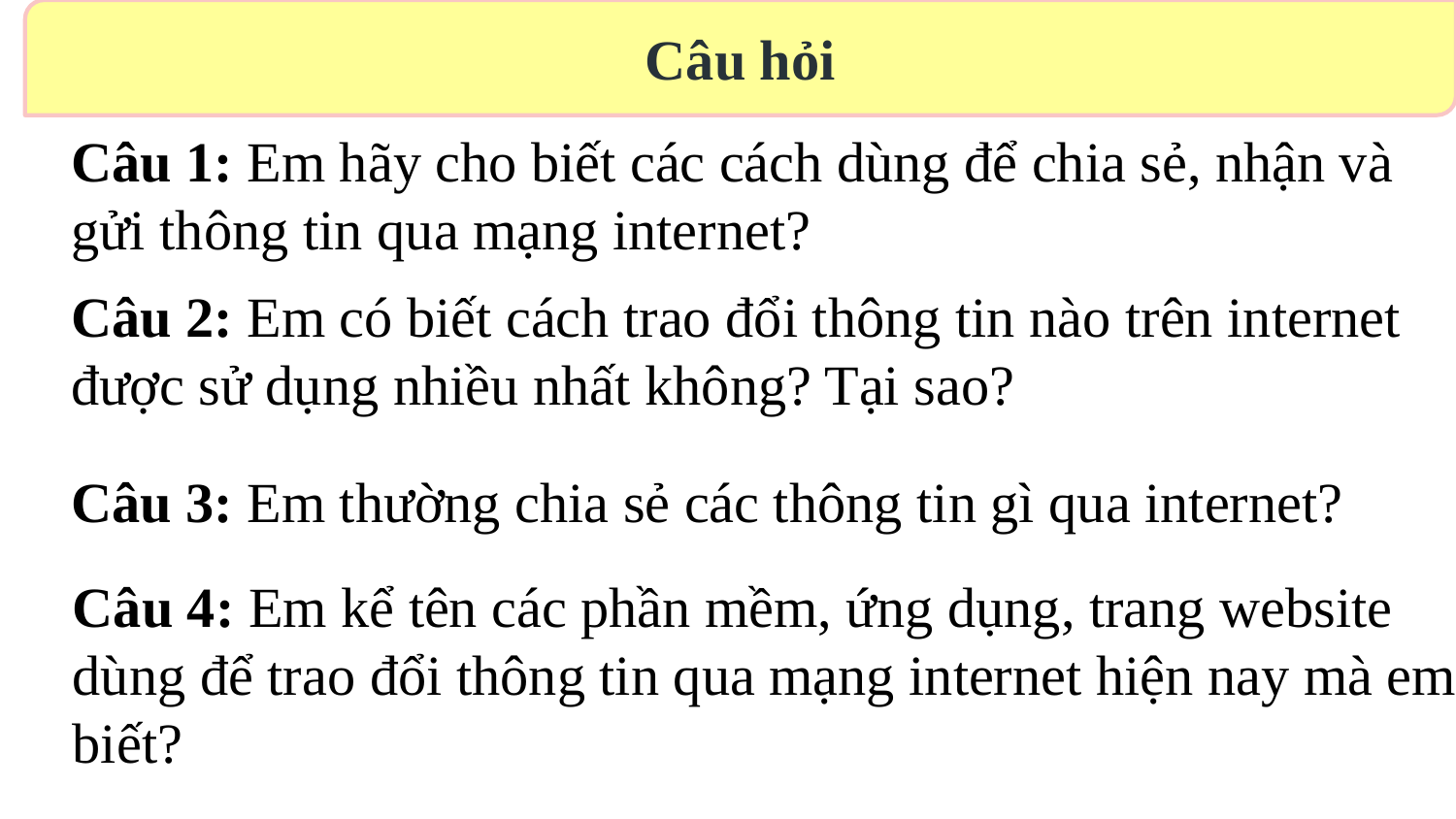

Câu hỏi
Câu 1: Em hãy cho biết các cách dùng để chia sẻ, nhận và gửi thông tin qua mạng internet?
Câu 2: Em có biết cách trao đổi thông tin nào trên internet được sử dụng nhiều nhất không? Tại sao?
Câu 3: Em thường chia sẻ các thông tin gì qua internet?
Câu 4: Em kể tên các phần mềm, ứng dụng, trang website dùng để trao đổi thông tin qua mạng internet hiện nay mà em biết?